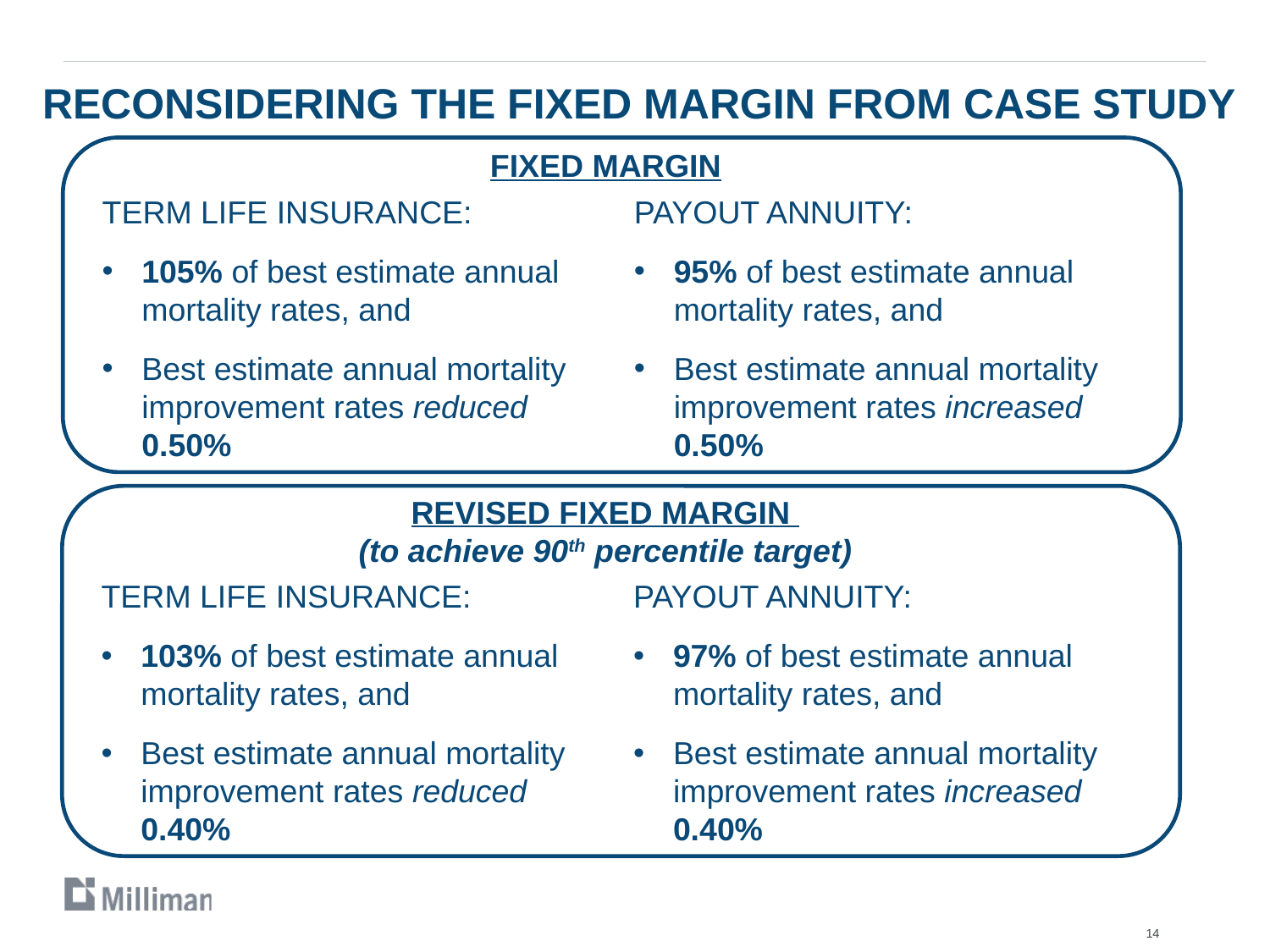

# RECONSIDERING THE FIXED MARGIN FROM CASE STUDY

FIXED MARGIN
TERM LIFE INSURANCE:
105% of best estimate annual mortality rates, and
Best estimate annual mortality improvement rates reduced 0.50%
PAYOUT ANNUITY:
95% of best estimate annual mortality rates, and
Best estimate annual mortality improvement rates increased 0.50%

REVISED FIXED MARGIN
(to achieve 90th percentile target)
TERM LIFE INSURANCE:
103% of best estimate annual mortality rates, and
Best estimate annual mortality improvement rates reduced 0.40%
PAYOUT ANNUITY:
97% of best estimate annual mortality rates, and
Best estimate annual mortality improvement rates increased 0.40%
14